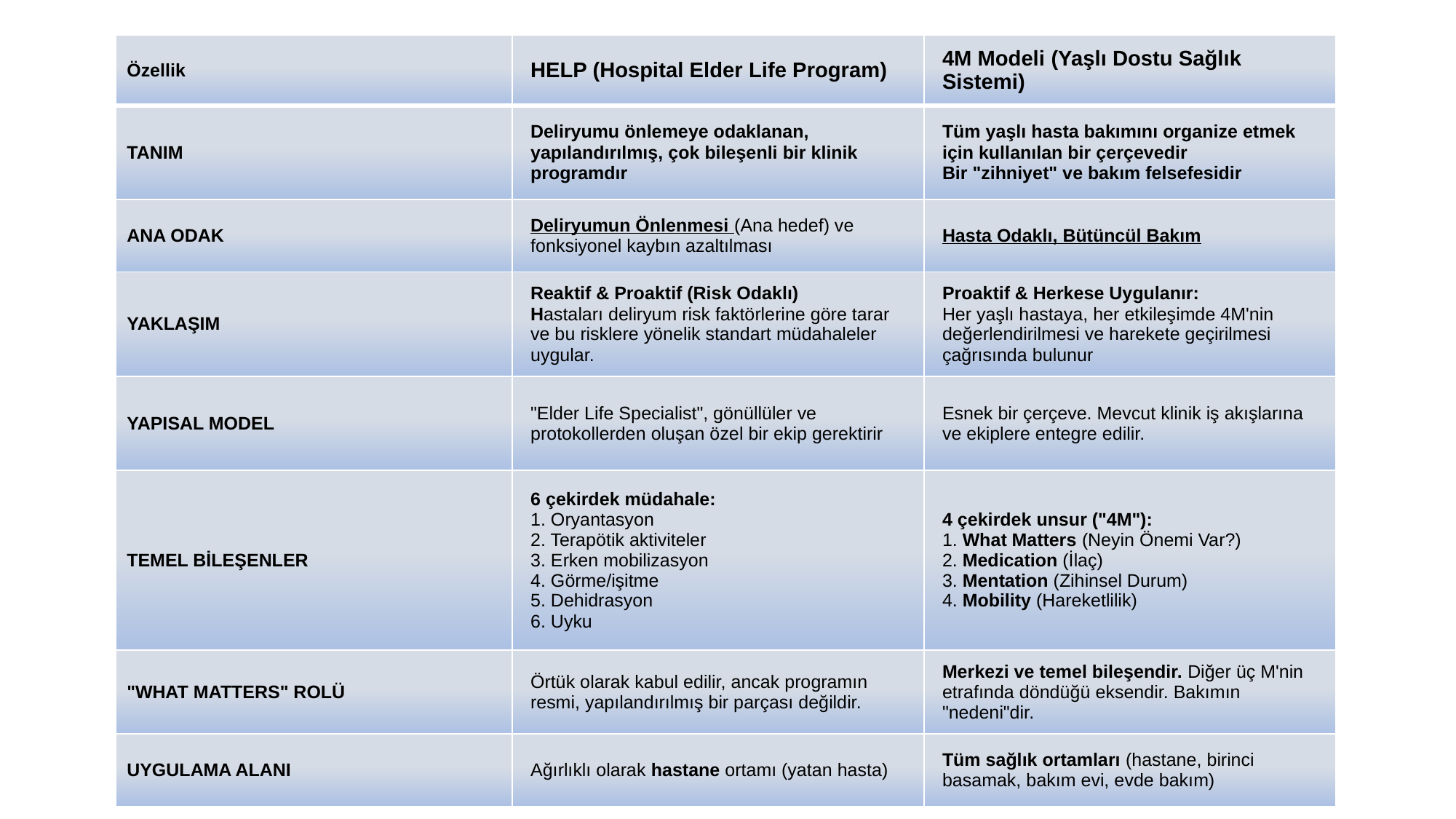

| Özellik | HELP (Hospital Elder Life Program) | 4M Modeli (Yaşlı Dostu Sağlık Sistemi) |
| --- | --- | --- |
| TANIM | Deliryumu önlemeye odaklanan, yapılandırılmış, çok bileşenli bir klinik programdır | Tüm yaşlı hasta bakımını organize etmek için kullanılan bir çerçevedir Bir "zihniyet" ve bakım felsefesidir |
| ANA ODAK | Deliryumun Önlenmesi (Ana hedef) ve fonksiyonel kaybın azaltılması | Hasta Odaklı, Bütüncül Bakım |
| YAKLAŞIM | Reaktif & Proaktif (Risk Odaklı) Hastaları deliryum risk faktörlerine göre tarar ve bu risklere yönelik standart müdahaleler uygular. | Proaktif & Herkese Uygulanır:  Her yaşlı hastaya, her etkileşimde 4M'nin değerlendirilmesi ve harekete geçirilmesi çağrısında bulunur |
| YAPISAL MODEL | "Elder Life Specialist", gönüllüler ve protokollerden oluşan özel bir ekip gerektirir | Esnek bir çerçeve. Mevcut klinik iş akışlarına ve ekiplere entegre edilir. |
| TEMEL BİLEŞENLER | 6 çekirdek müdahale: 1. Oryantasyon 2. Terapötik aktiviteler 3. Erken mobilizasyon 4. Görme/işitme 5. Dehidrasyon 6. Uyku | 4 çekirdek unsur ("4M"): 1. What Matters (Neyin Önemi Var?) 2. Medication (İlaç) 3. Mentation (Zihinsel Durum) 4. Mobility (Hareketlilik) |
| "WHAT MATTERS" ROLÜ | Örtük olarak kabul edilir, ancak programın resmi, yapılandırılmış bir parçası değildir. | Merkezi ve temel bileşendir. Diğer üç M'nin etrafında döndüğü eksendir. Bakımın "nedeni"dir. |
| UYGULAMA ALANI | Ağırlıklı olarak hastane ortamı (yatan hasta) | Tüm sağlık ortamları (hastane, birinci basamak, bakım evi, evde bakım) |